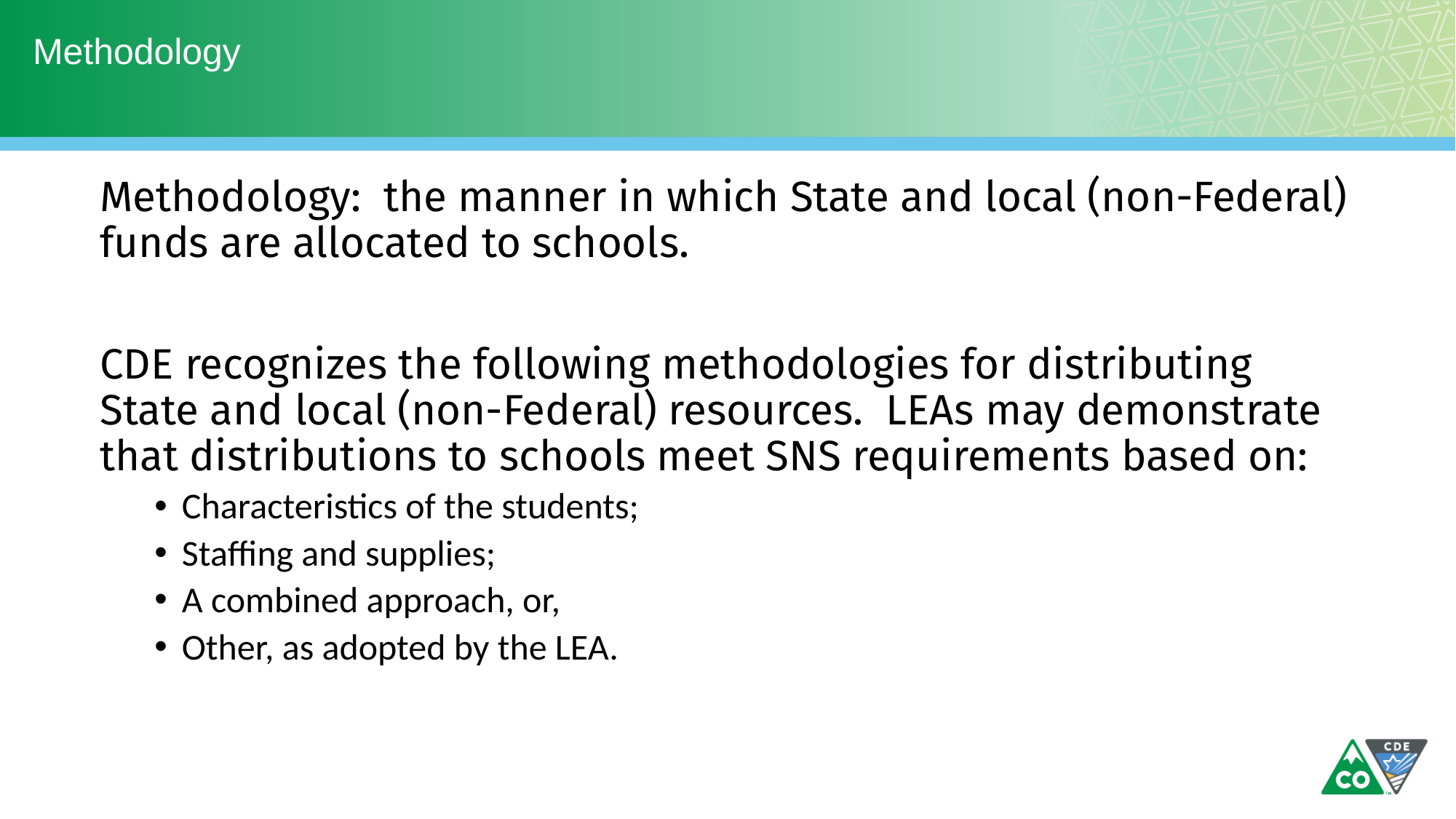

# Methodology
Methodology:  the manner in which State and local (non-Federal) funds are allocated to schools.

CDE recognizes the following methodologies for distributing State and local (non-Federal) resources.  LEAs may demonstrate that distributions to schools meet SNS requirements based on:
Characteristics of the students;
Staffing and supplies;
A combined approach, or,
Other, as adopted by the LEA.